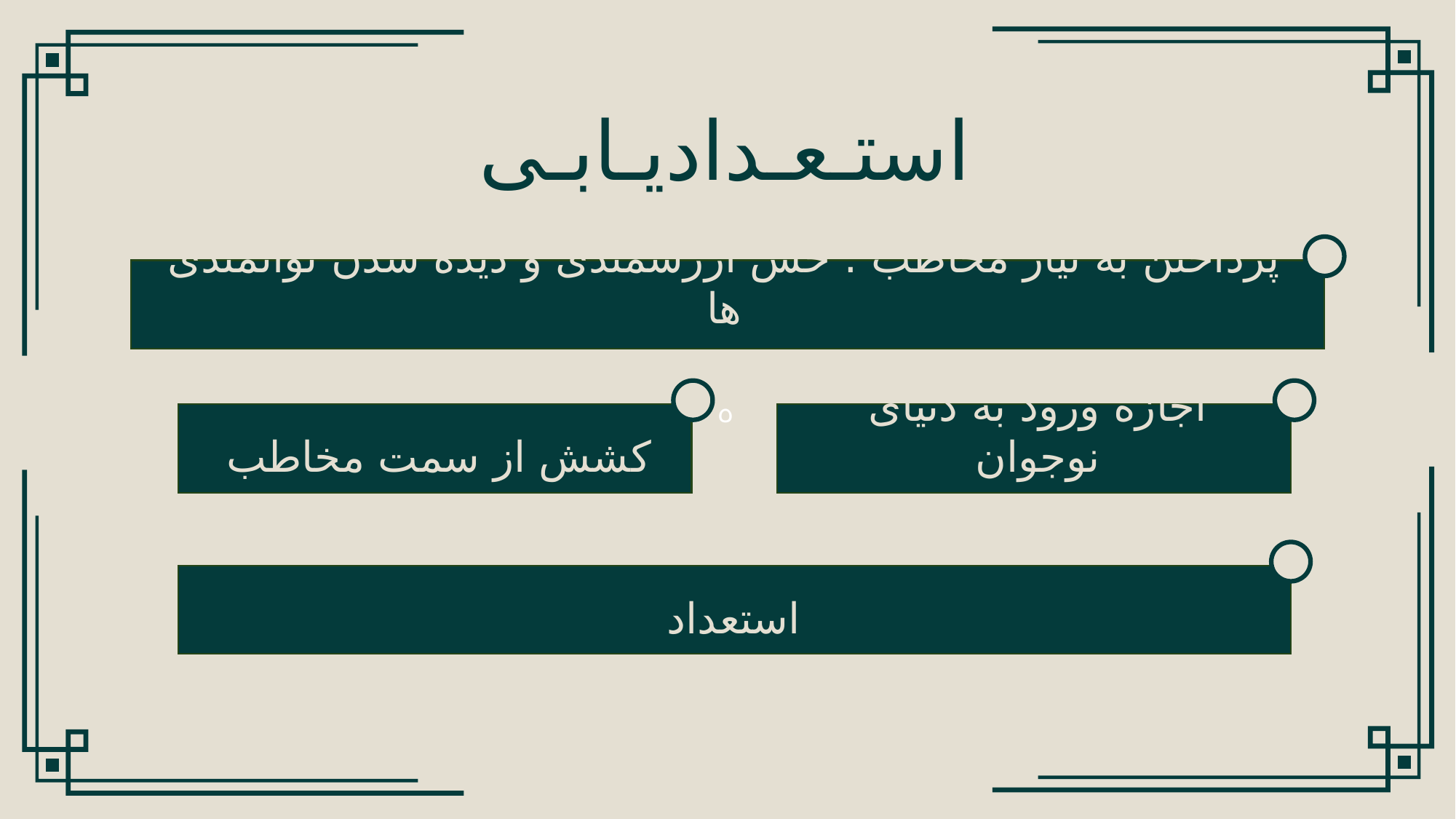

ہ

استـعـدادیـابـی

پرداختن به نیاز مخاطب : حس ارزشمندی و دیده شدن توانمندی ها

کشش از سمت مخاطب
اجازه ورود به دنیای نوجوان

القای مبانی تربیتی در پس زمینه کشف و شکوفایی استعداد